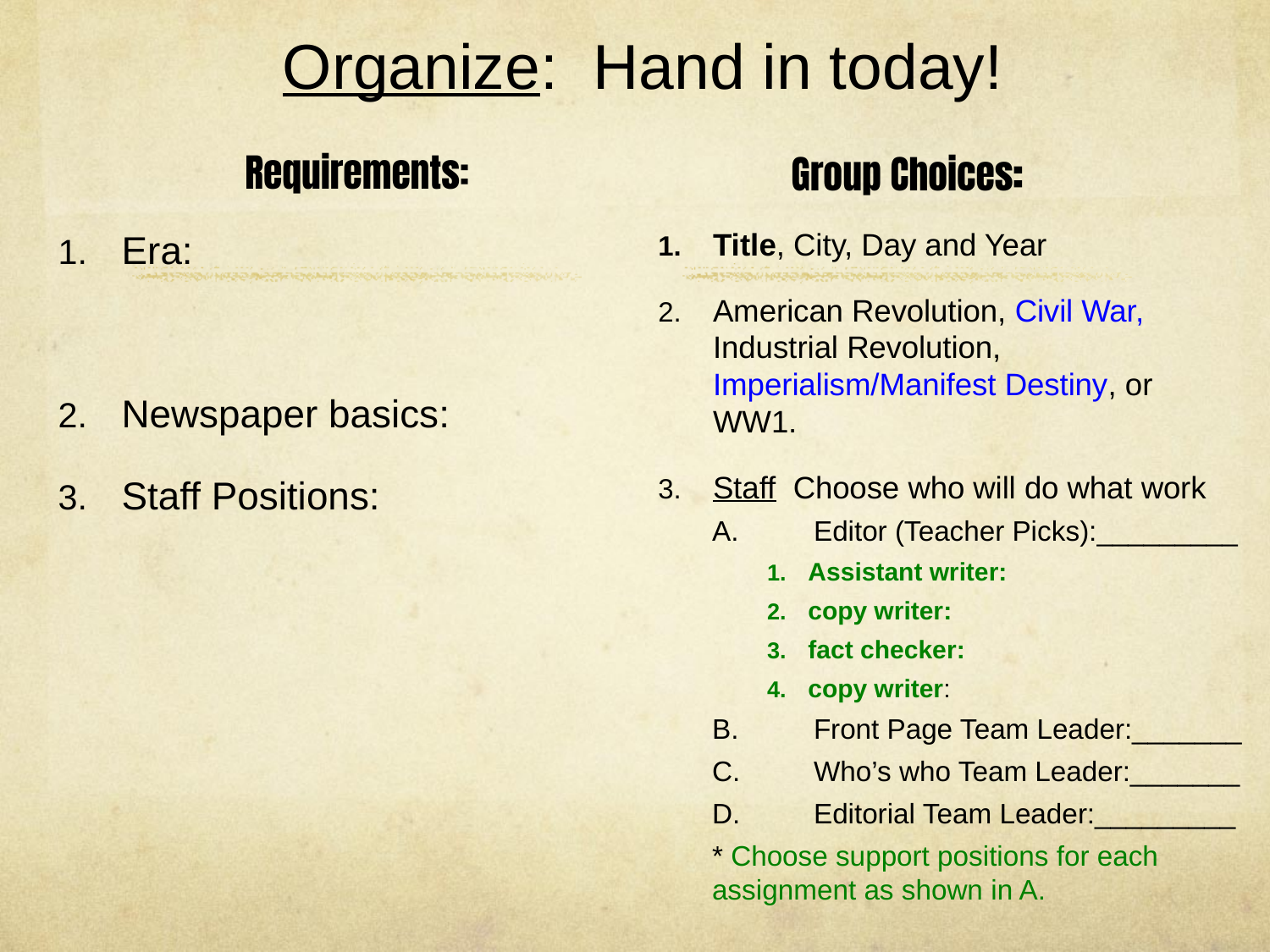

# Organize:  Hand in today!
Requirements:
Group Choices:
Era:

Newspaper basics:
Staff Positions:
Title, City, Day and Year
American Revolution, Civil War, Industrial Revolution, Imperialism/Manifest Destiny, or WW1.
Staff  Choose who will do what work
A.	Editor (Teacher Picks):_________
Assistant writer:
copy writer:
fact checker:
copy writer:
B.	Front Page Team Leader:_______
C.	Who’s who Team Leader:_______
D.	Editorial Team Leader:_________
* Choose support positions for each assignment as shown in A.